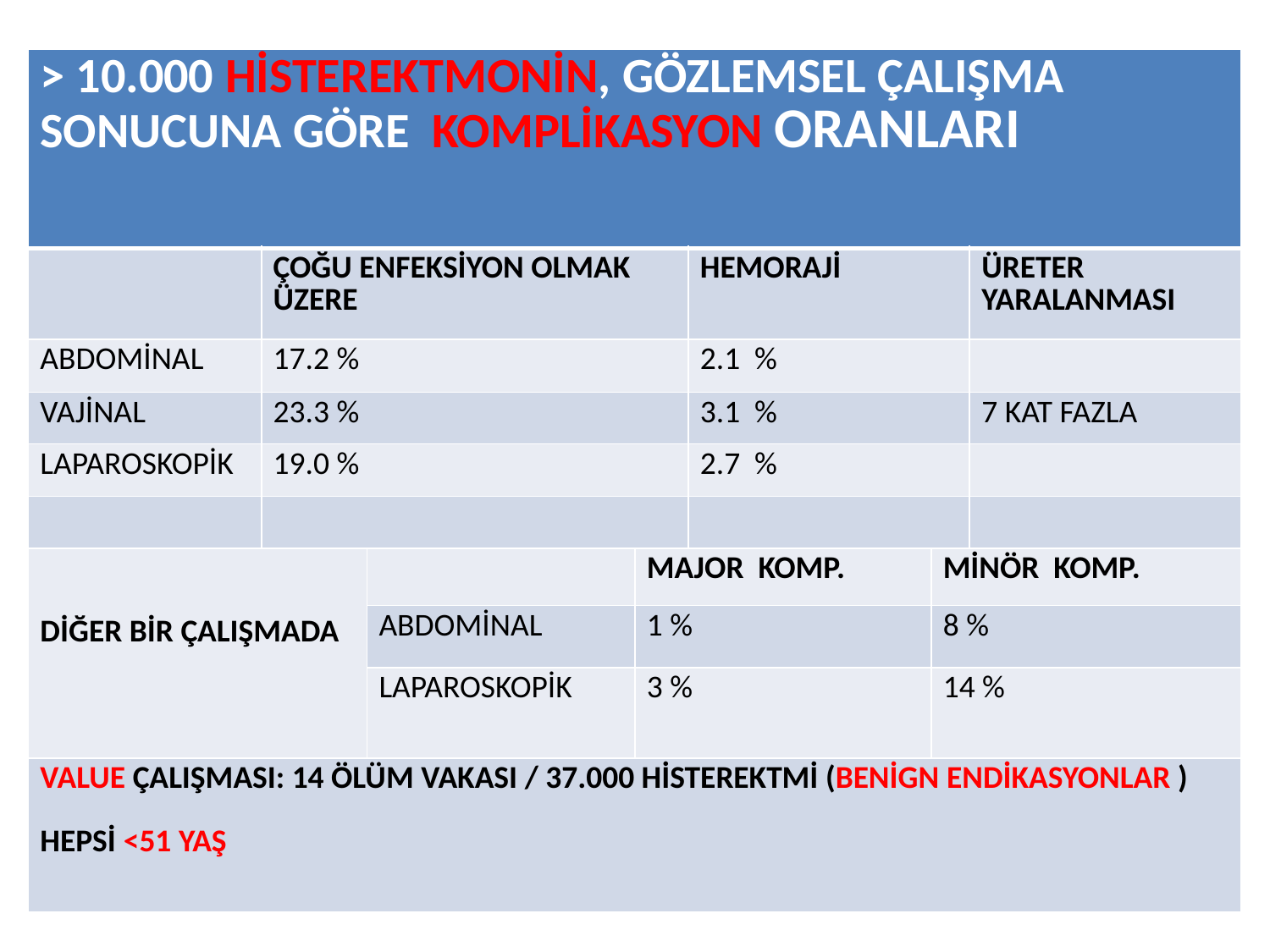

| > 10.000 HİSTEREKTMONİN, GÖZLEMSEL ÇALIŞMA SONUCUNA GÖRE KOMPLİKASYON ORANLARI |  |  |  |  |  |  |
| --- | --- | --- | --- | --- | --- | --- |
|  | ÇOĞU ENFEKSİYON OLMAK ÜZERE |  |  | HEMORAJİ |  | ÜRETER YARALANMASI |
| ABDOMİNAL | 17.2 % |  |  | 2.1 % |  |  |
| VAJİNAL | 23.3 % |  |  | 3.1 % |  | 7 KAT FAZLA |
| LAPAROSKOPİK | 19.0 % |  |  | 2.7 % |  |  |
|  |  |  |  |  |  |  |
| DİĞER BİR ÇALIŞMADA |  |  | MAJOR KOMP. |  | MİNÖR KOMP. |  |
|  |  | ABDOMİNAL | 1 % |  | 8 % |  |
|  |  | LAPAROSKOPİK | 3 % |  | 14 % |  |
| VALUE ÇALIŞMASI: 14 ÖLÜM VAKASI / 37.000 HİSTEREKTMİ (BENİGN ENDİKASYONLAR ) HEPSİ <51 YAŞ |  |  |  |  |  |  |